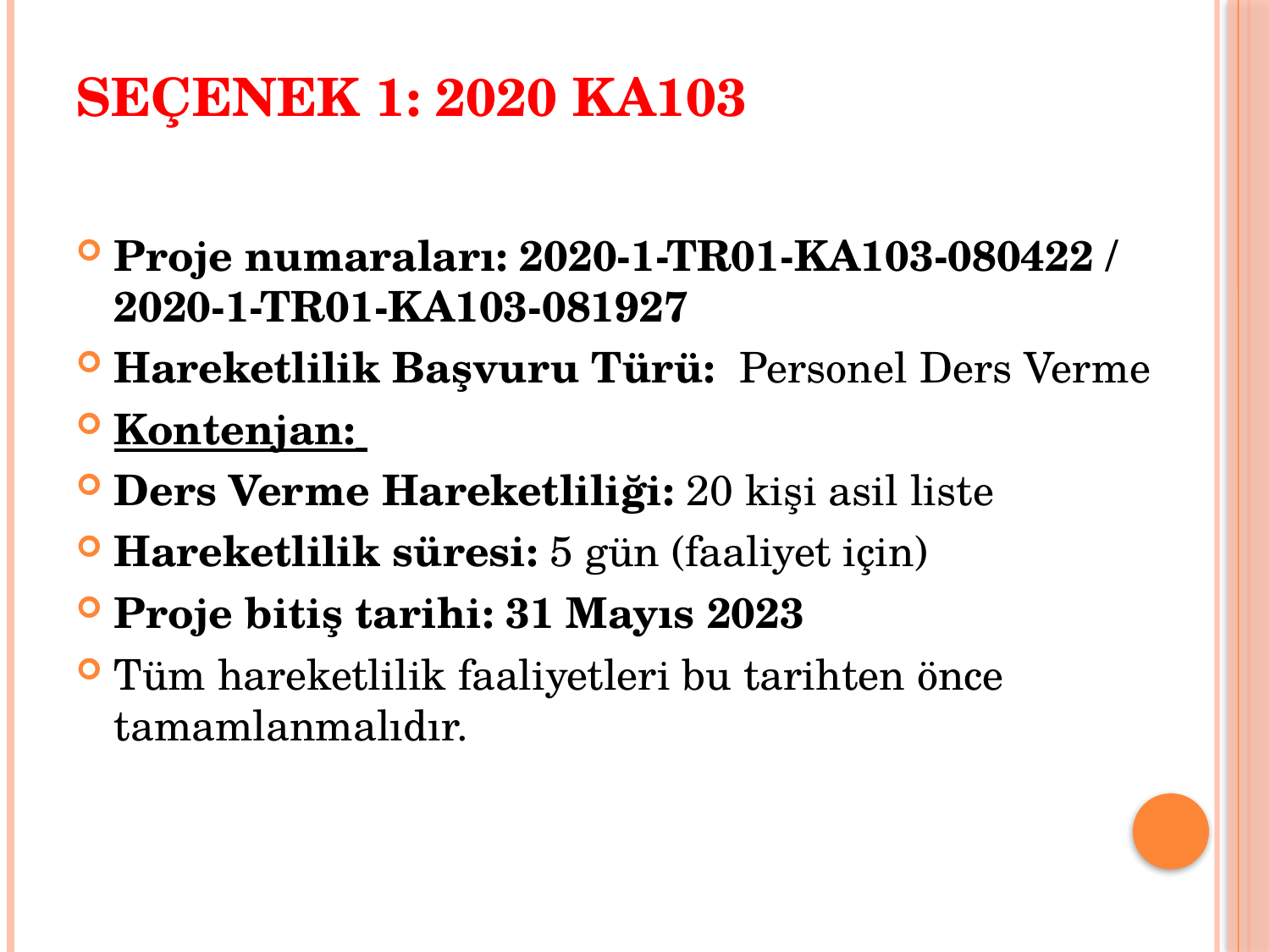

# SEÇENEK 1: 2020 KA103
Proje numaraları: 2020-1-TR01-KA103-080422 / 2020-1-TR01-KA103-081927
Hareketlilik Başvuru Türü:  Personel Ders Verme
Kontenjan:
Ders Verme Hareketliliği: 20 kişi asil liste
Hareketlilik süresi: 5 gün (faaliyet için)
Proje bitiş tarihi: 31 Mayıs 2023
Tüm hareketlilik faaliyetleri bu tarihten önce tamamlanmalıdır.